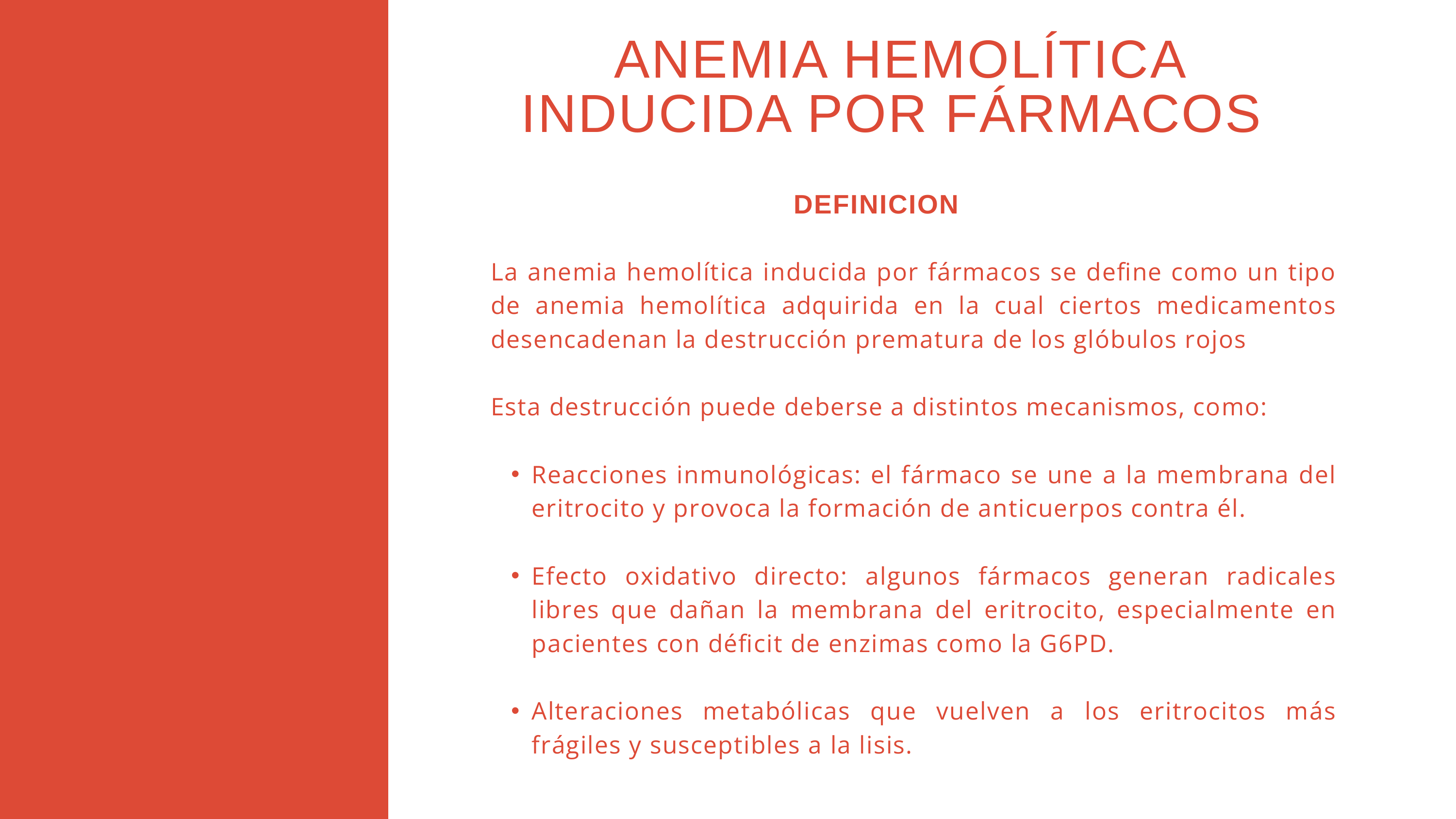

ANEMIA HEMOLÍTICA INDUCIDA POR FÁRMACOS
DEFINICION
La anemia hemolítica inducida por fármacos se define como un tipo de anemia hemolítica adquirida en la cual ciertos medicamentos desencadenan la destrucción prematura de los glóbulos rojos

Esta destrucción puede deberse a distintos mecanismos, como:

Reacciones inmunológicas: el fármaco se une a la membrana del eritrocito y provoca la formación de anticuerpos contra él.

Efecto oxidativo directo: algunos fármacos generan radicales libres que dañan la membrana del eritrocito, especialmente en pacientes con déficit de enzimas como la G6PD.

Alteraciones metabólicas que vuelven a los eritrocitos más frágiles y susceptibles a la lisis.